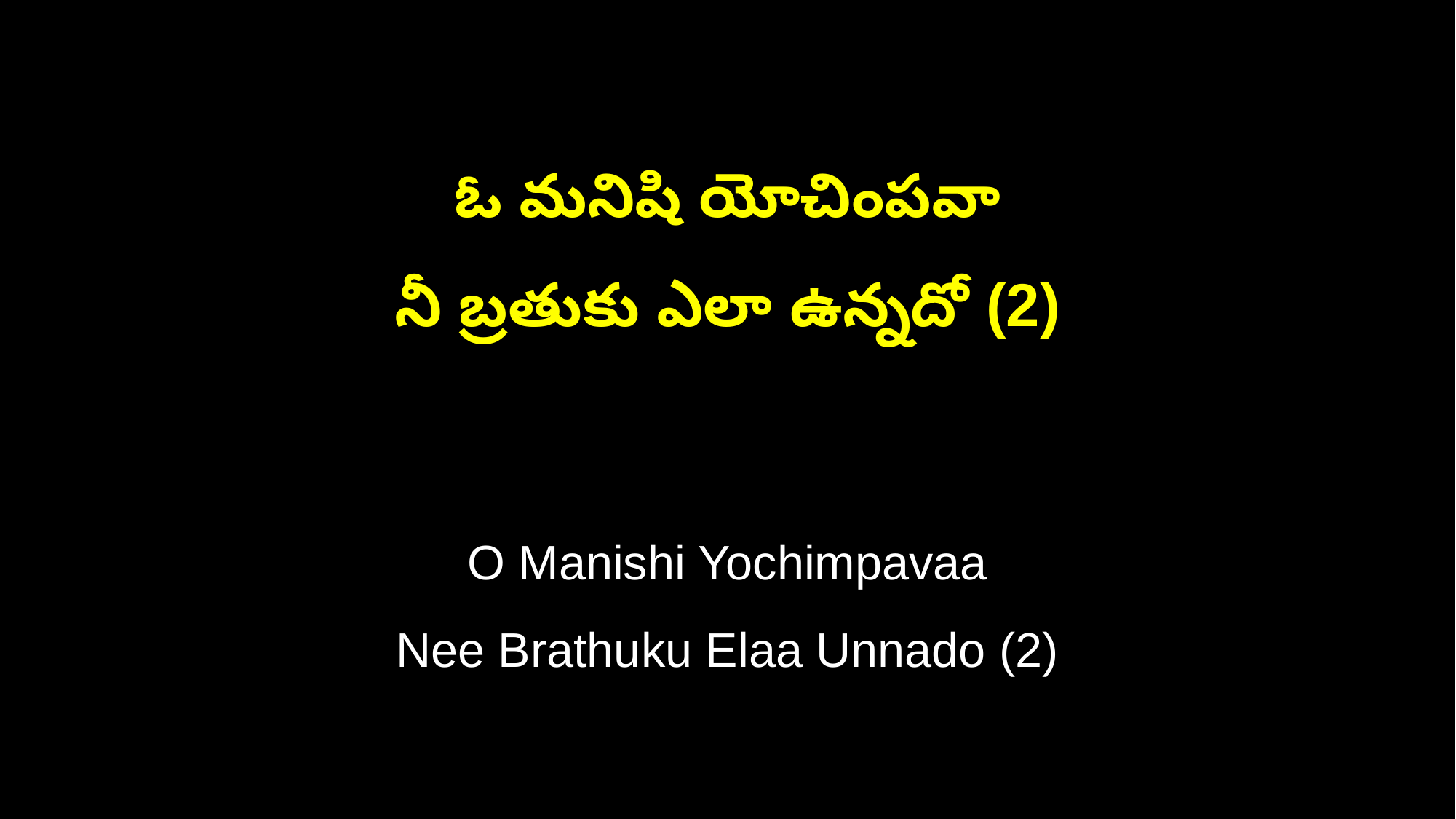

ఓ మనిషి యోచింపవా
నీ బ్రతుకు ఎలా ఉన్నదో (2)
O Manishi Yochimpavaa
Nee Brathuku Elaa Unnado (2)